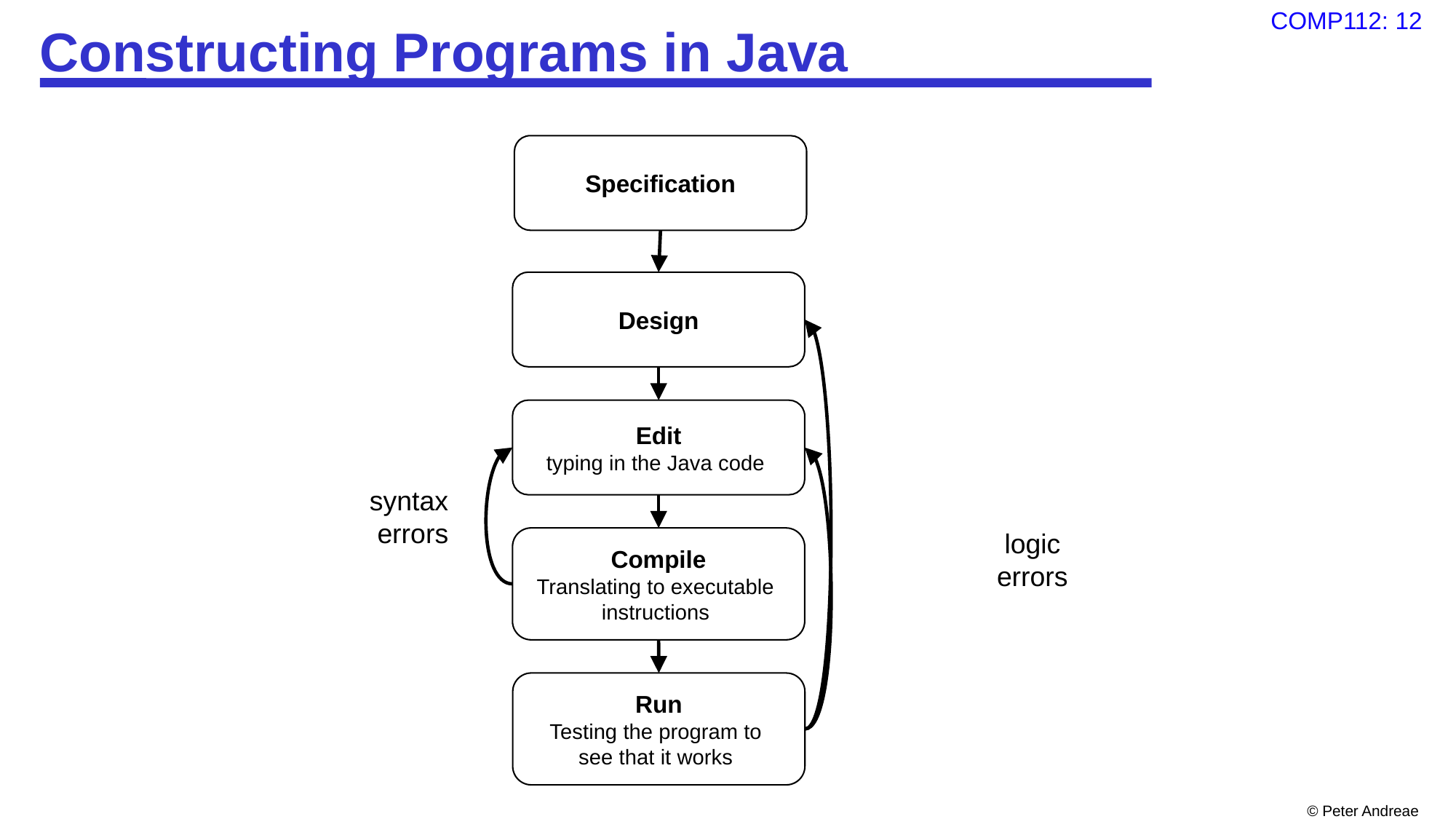

# Constructing Programs in Java

Specification
Design
Edit
typing in the Java code
syntax
errors
logic
errors
Compile
Translating to executable
instructions
Run
Testing the program to
see that it works